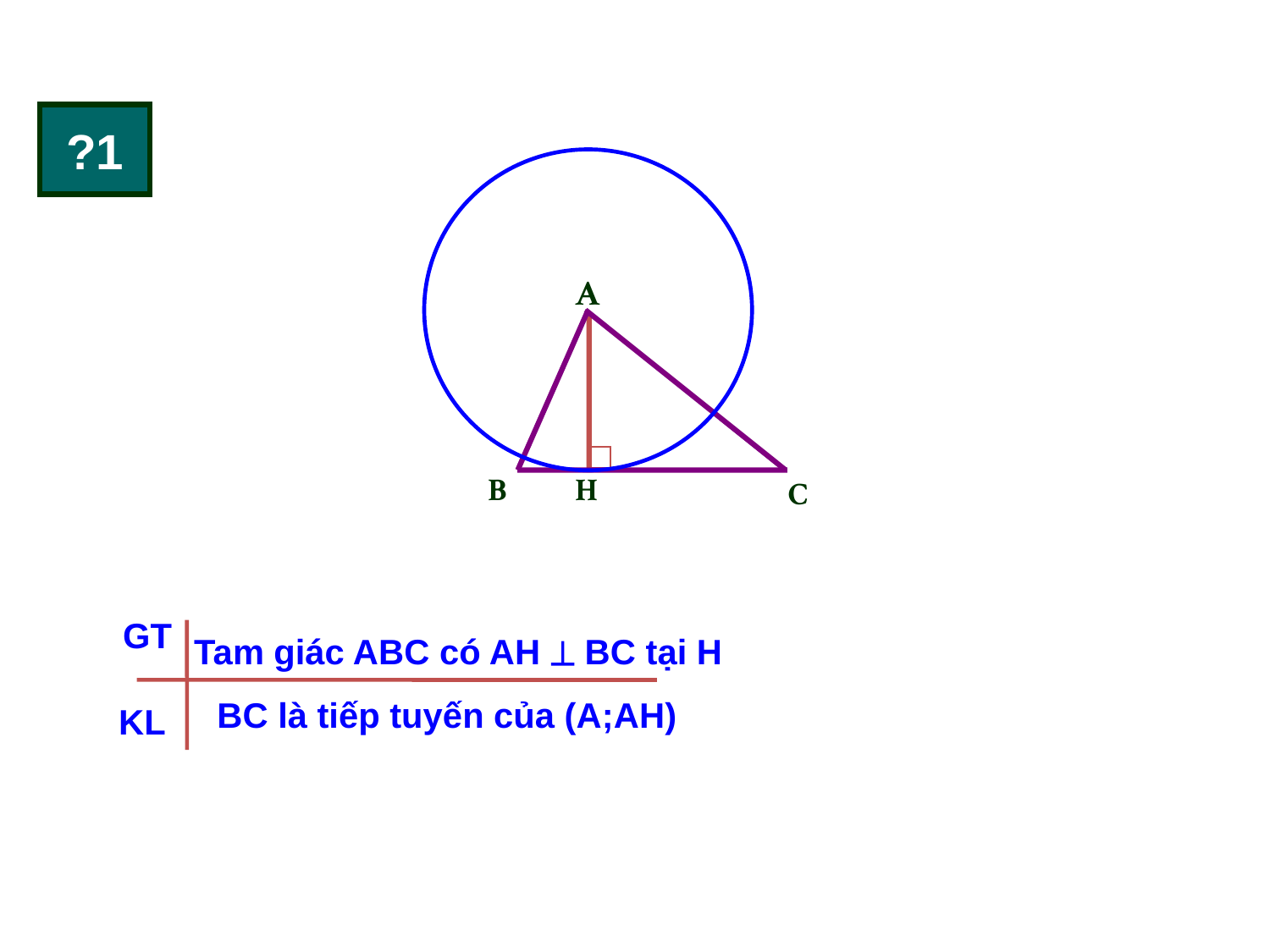

?1

A

B
C

H
  GT

  KL

  Tam giác ABC có AH ⊥ BC tại H
BC là tiếp tuyến của (A;AH)